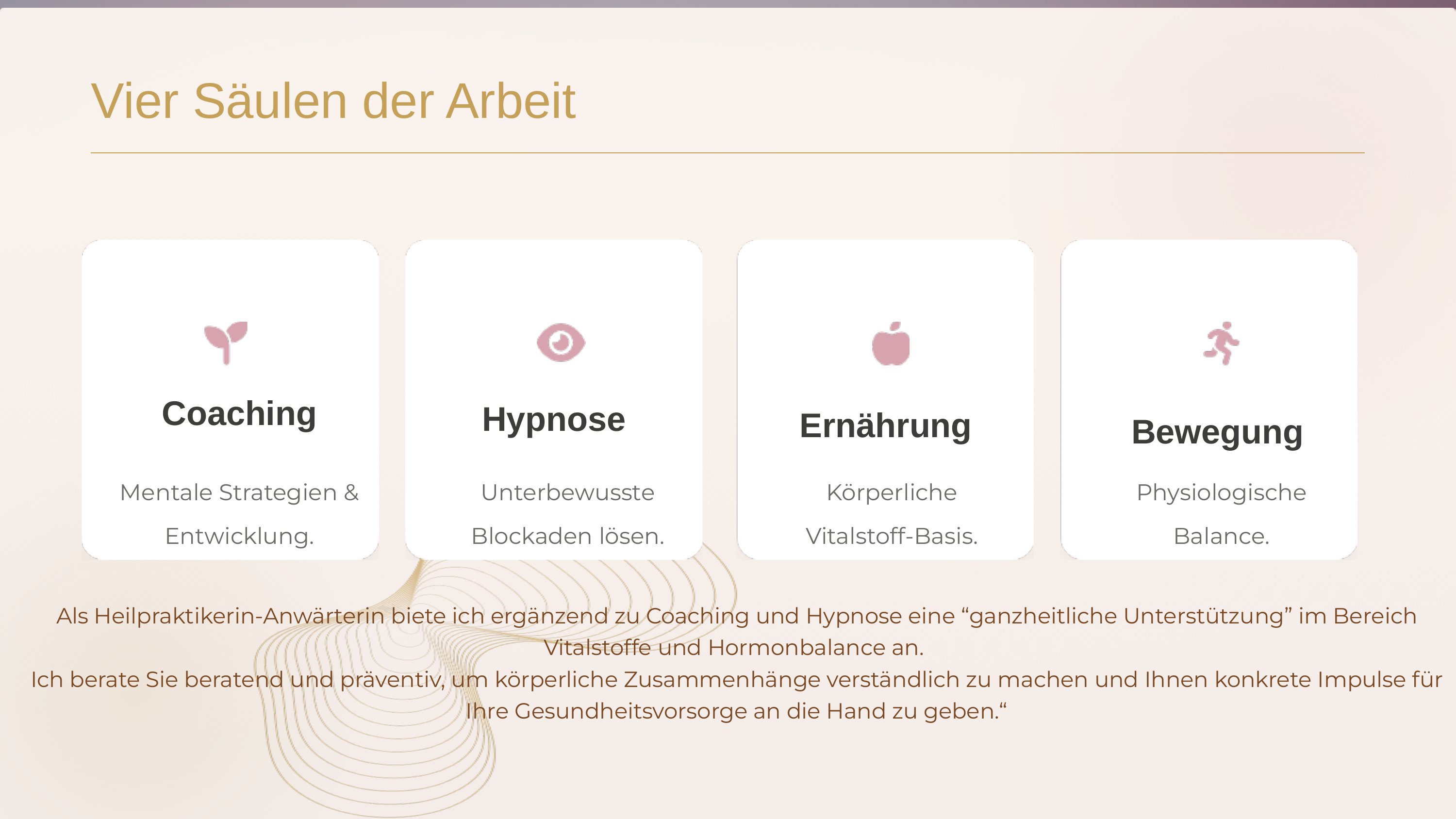

Vier Säulen der Arbeit

Coaching
Hypnose
Ernährung
Bewegung
Mentale Strategien & Entwicklung.
Unterbewusste Blockaden lösen.
Körperliche Vitalstoff-Basis.
Physiologische Balance.
Als Heilpraktikerin-Anwärterin biete ich ergänzend zu Coaching und Hypnose eine “ganzheitliche Unterstützung” im Bereich Vitalstoffe und Hormonbalance an.
Ich berate Sie beratend und präventiv, um körperliche Zusammenhänge verständlich zu machen und Ihnen konkrete Impulse für Ihre Gesundheitsvorsorge an die Hand zu geben.“